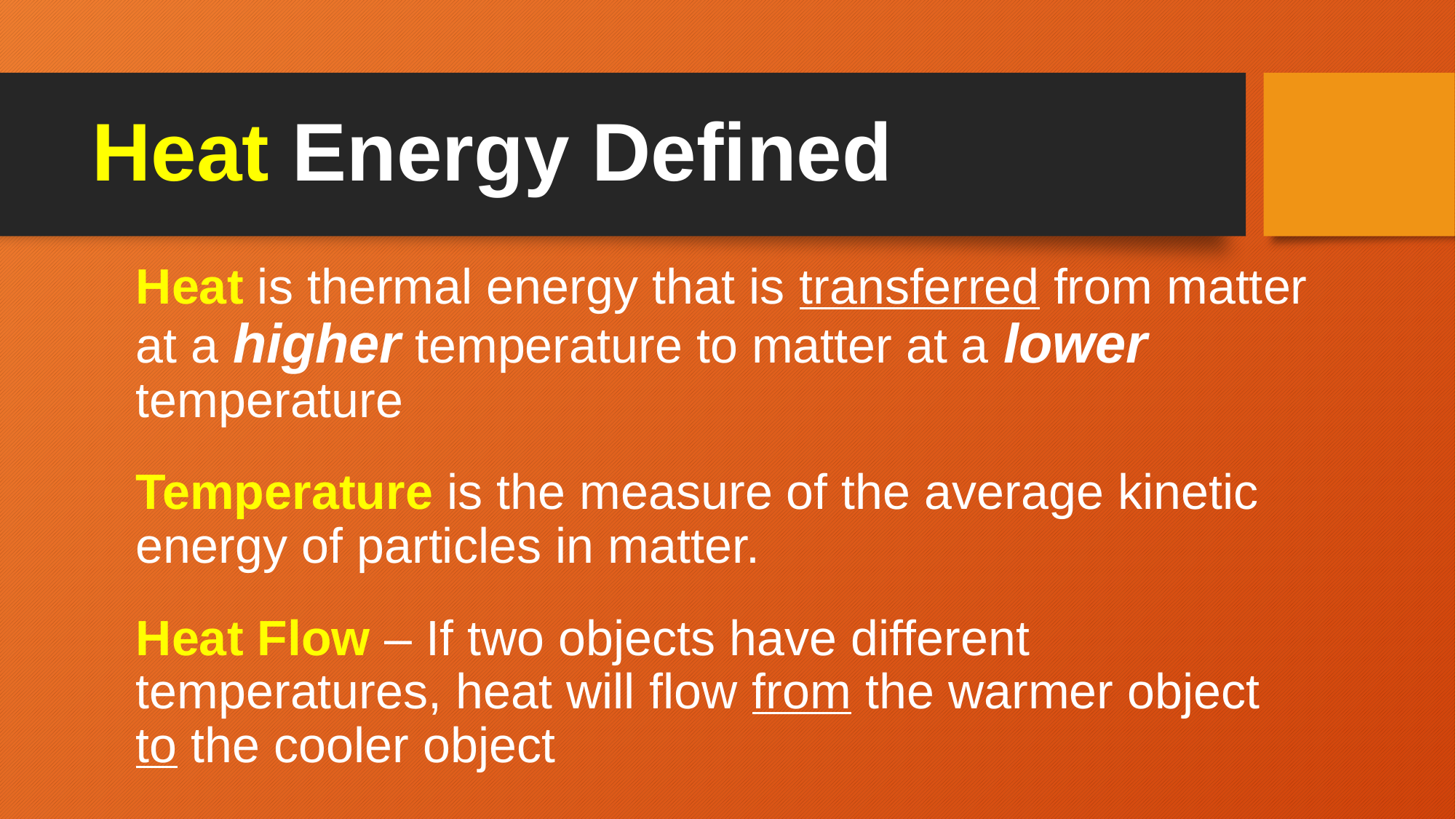

# Heat Energy Defined
Heat is thermal energy that is transferred from matter at a higher temperature to matter at a lower temperature
Temperature is the measure of the average kinetic energy of particles in matter.
Heat Flow – If two objects have different temperatures, heat will flow from the warmer object to the cooler object